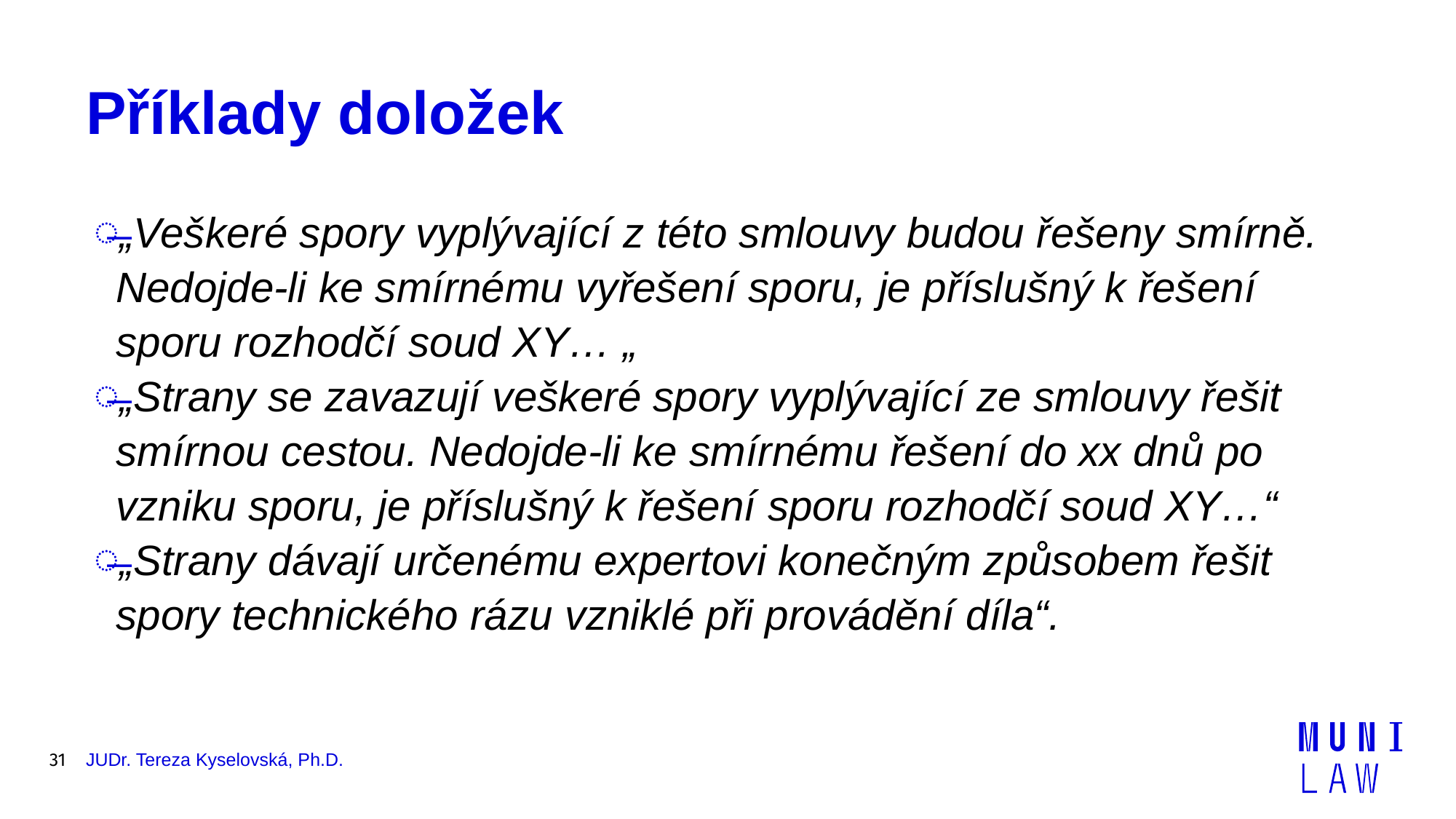

# Příklady doložek
„Veškeré spory vyplývající z této smlouvy budou řešeny smírně. Nedojde-li ke smírnému vyřešení sporu, je příslušný k řešení sporu rozhodčí soud XY… „
„Strany se zavazují veškeré spory vyplývající ze smlouvy řešit smírnou cestou. Nedojde-li ke smírnému řešení do xx dnů po vzniku sporu, je příslušný k řešení sporu rozhodčí soud XY…“
„Strany dávají určenému expertovi konečným způsobem řešit spory technického rázu vzniklé při provádění díla“.
31
JUDr. Tereza Kyselovská, Ph.D.